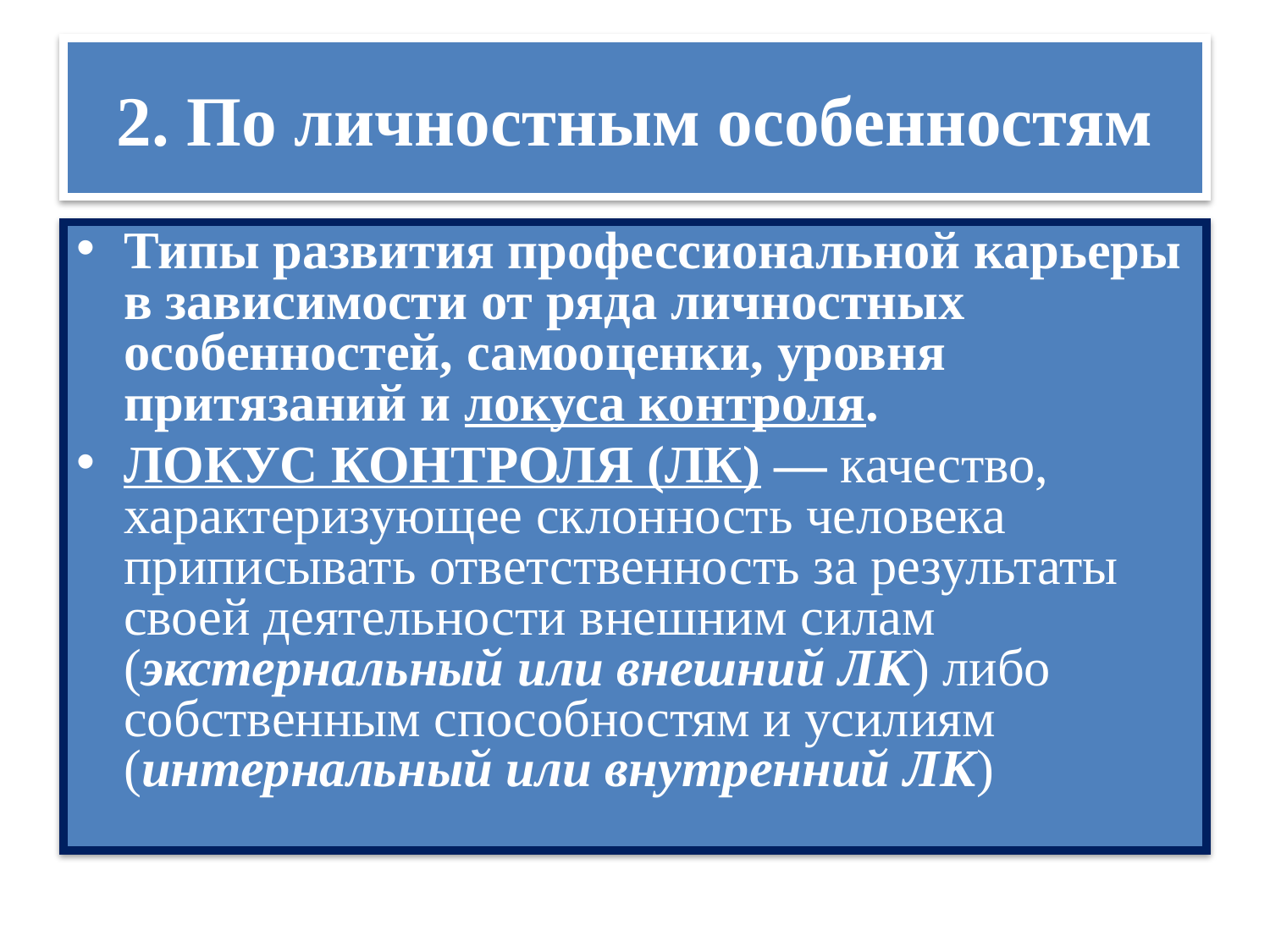

# 2. По личностным особенностям
Типы развития профессиональной карьеры в зависимости от ряда личностных особенностей, самооценки, уровня притязаний и локуса контроля.
ЛОКУС КОНТРОЛЯ (ЛК) — качество, характеризующее склонность человека приписывать ответственность за результаты своей деятельности внешним силам (экстернальный или внешний ЛК) либо собственным способностям и усилиям (интернальный или внутренний ЛК)